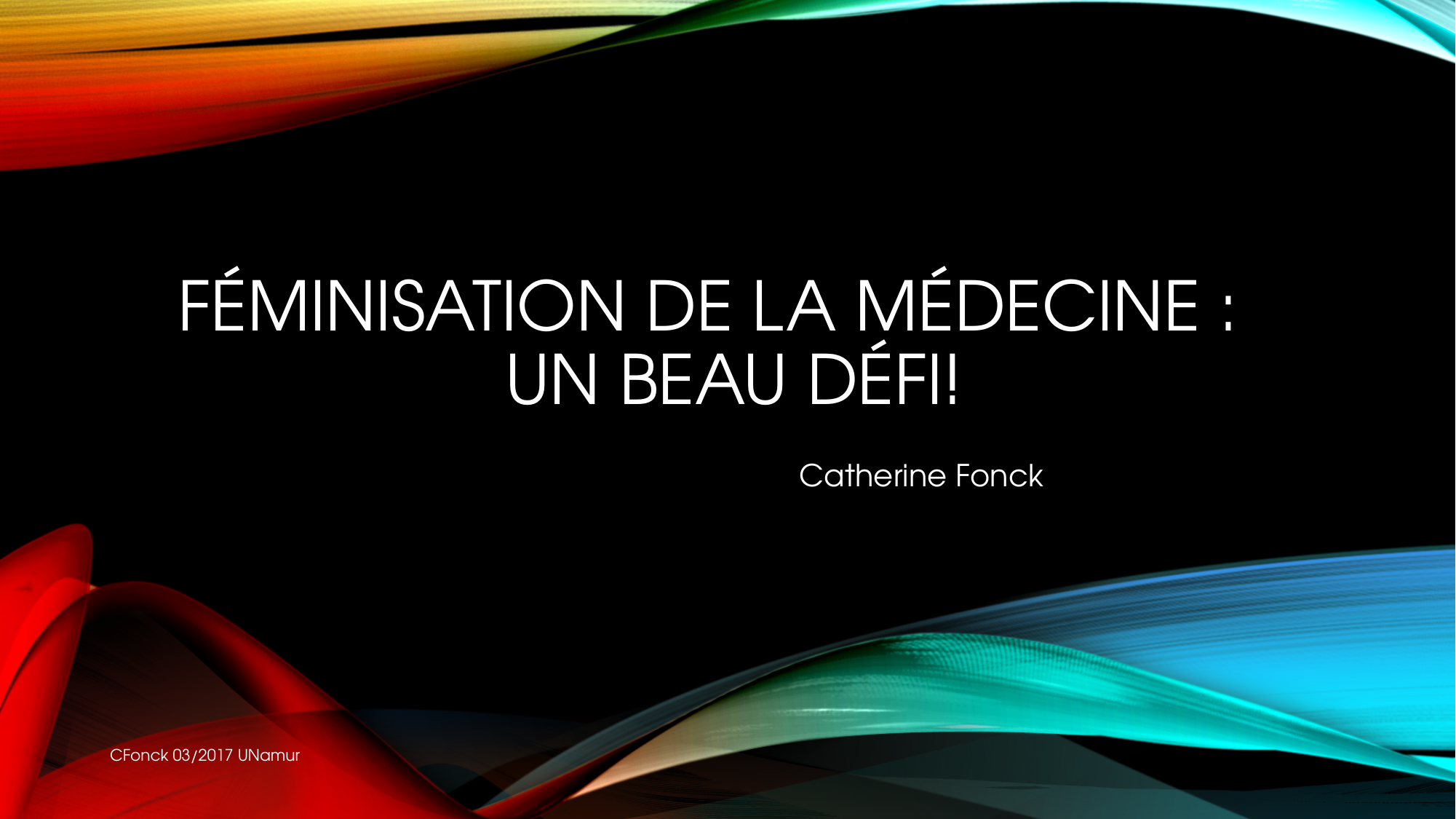

# Féminisation de la médecine : Un beau défi!
Catherine Fonck
CFonck 03/2017 UNamur